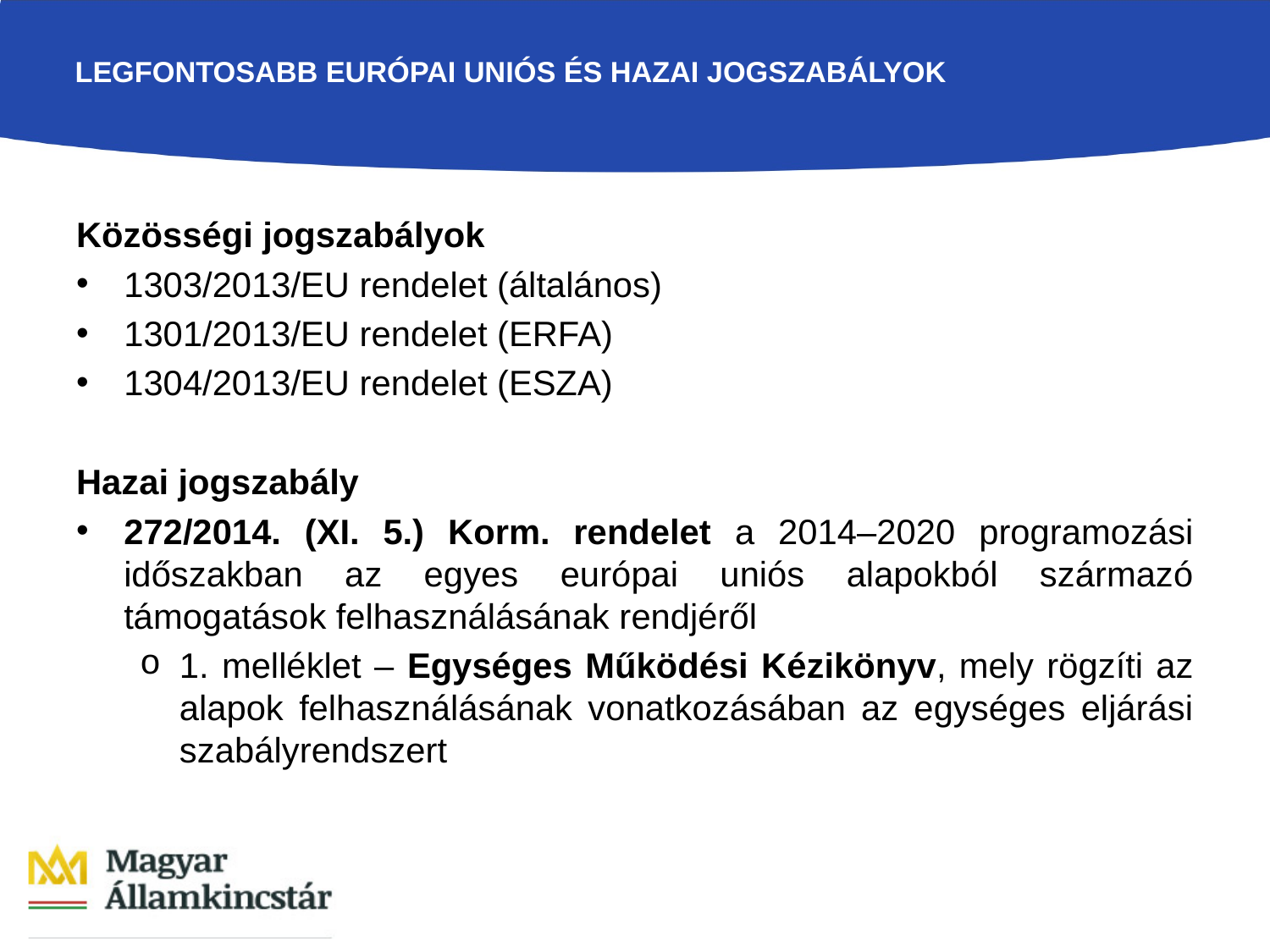

# LEGFONTOSABB EURÓPAI UNIÓS ÉS HAZAI JOGSZABÁLYOK
Közösségi jogszabályok
1303/2013/EU rendelet (általános)
1301/2013/EU rendelet (ERFA)
1304/2013/EU rendelet (ESZA)

Hazai jogszabály
272/2014. (XI. 5.) Korm. rendelet a 2014–2020 programozási időszakban az egyes európai uniós alapokból származó támogatások felhasználásának rendjéről
1. melléklet – Egységes Működési Kézikönyv, mely rögzíti az alapok felhasználásának vonatkozásában az egységes eljárási szabályrendszert